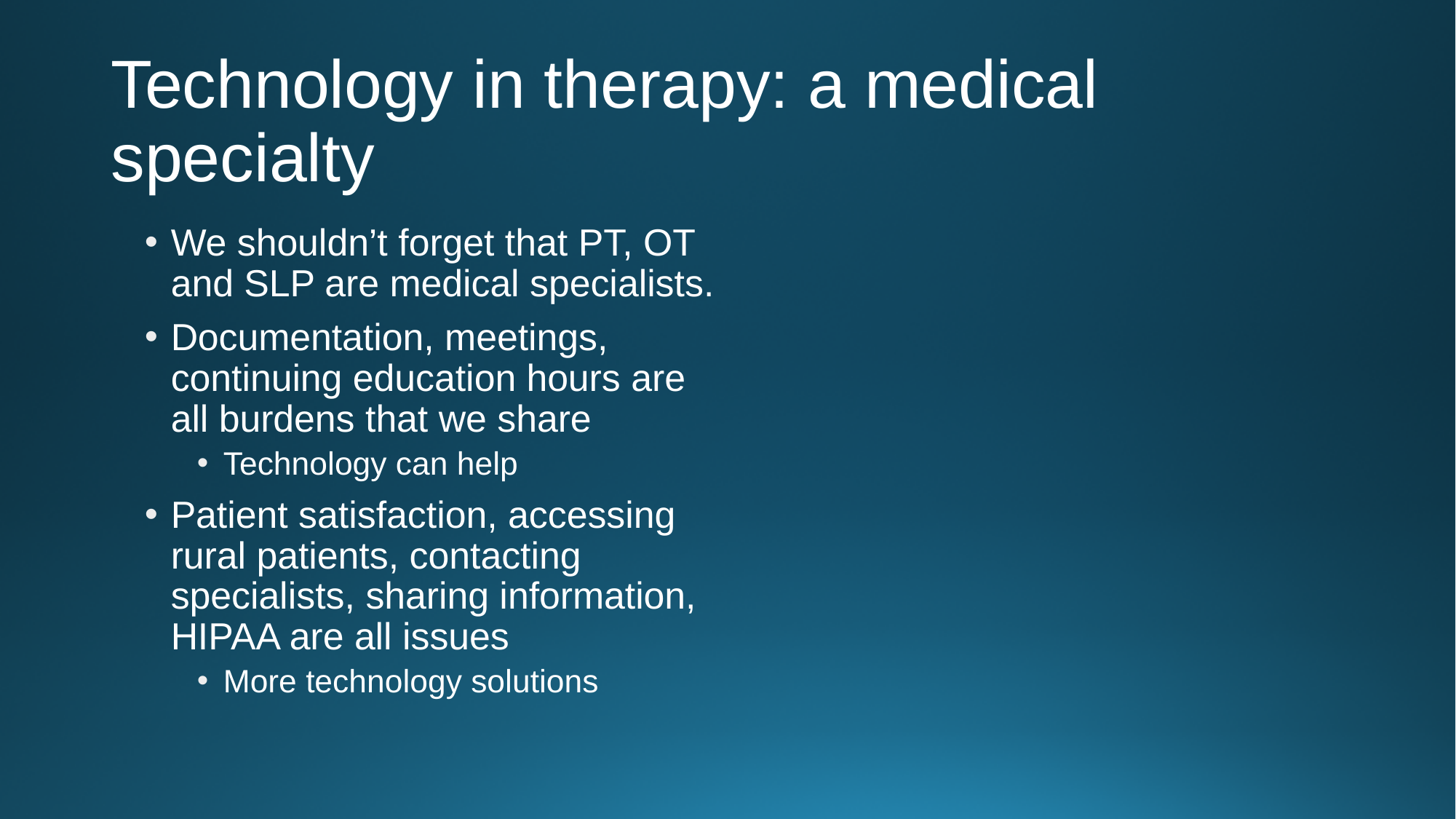

# Technology in therapy: a medical specialty
We shouldn’t forget that PT, OT and SLP are medical specialists.
Documentation, meetings, continuing education hours are all burdens that we share
Technology can help
Patient satisfaction, accessing rural patients, contacting specialists, sharing information, HIPAA are all issues
More technology solutions